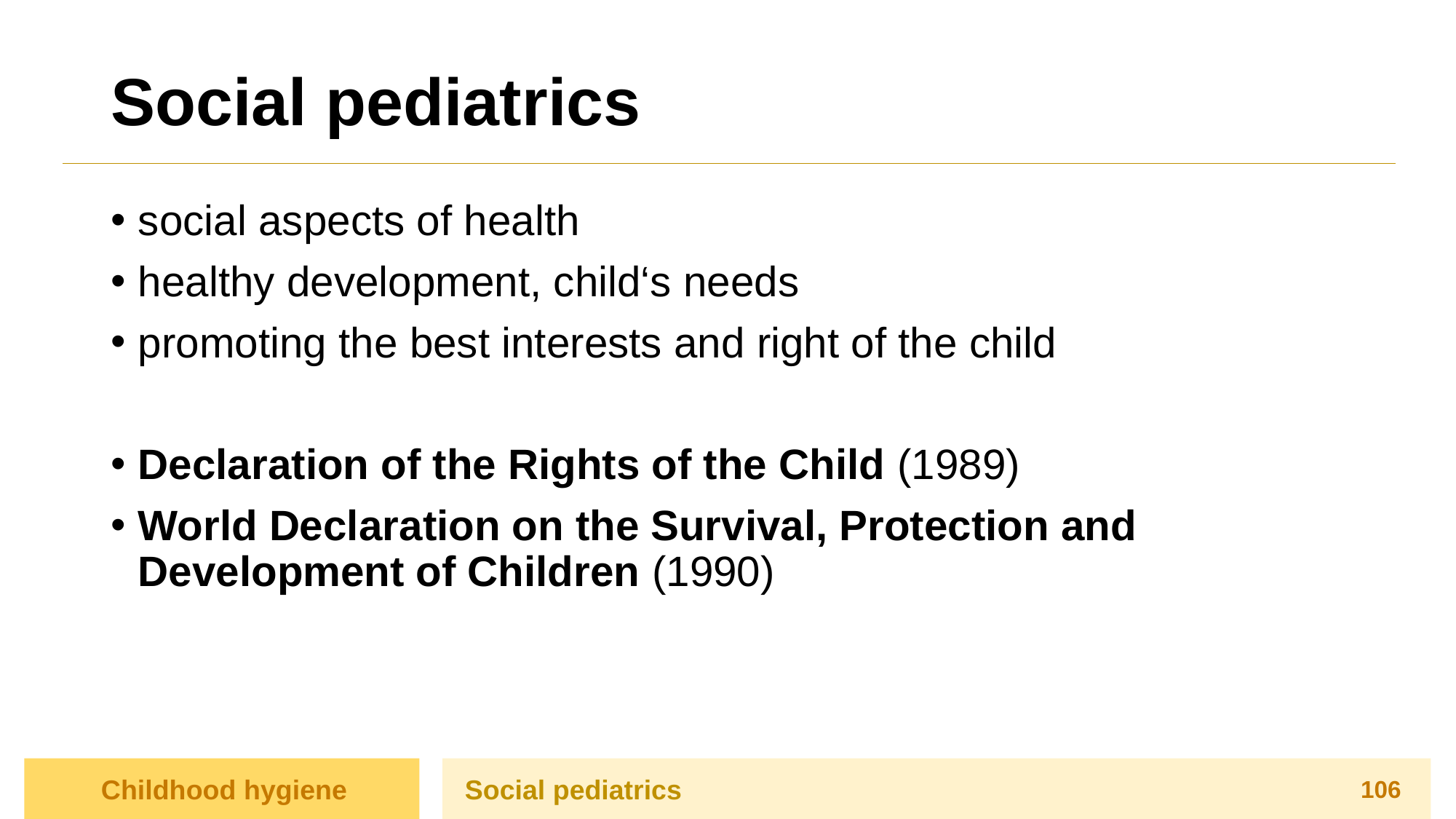

# Social pediatrics
social aspects of health
healthy development, child‘s needs
promoting the best interests and right of the child

Declaration of the Rights of the Child (1989)
World Declaration on the Survival, Protection and Development of Children (1990)
Childhood hygiene
Social pediatrics
106